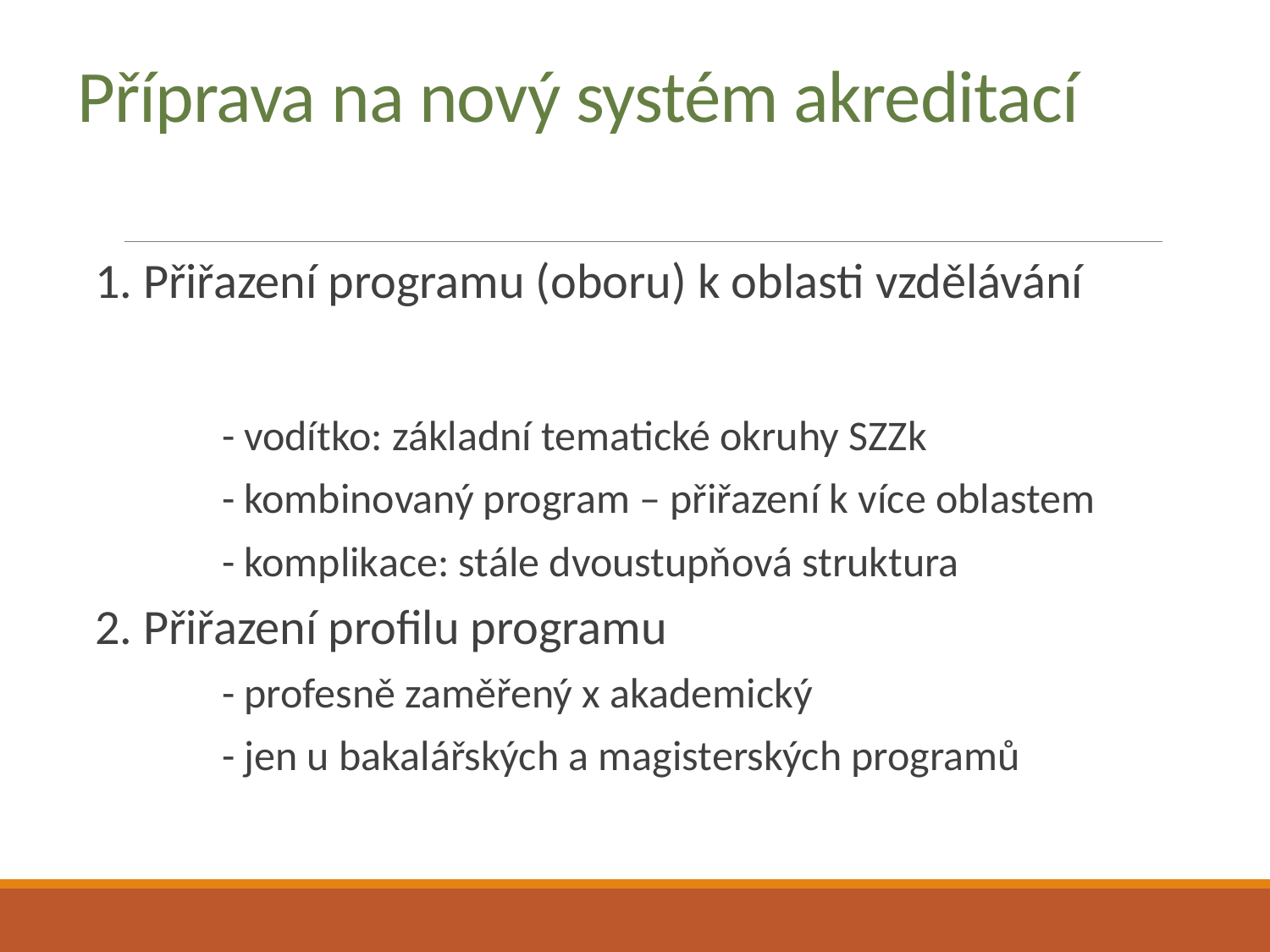

# Příprava na nový systém akreditací
1. Přiřazení programu (oboru) k oblasti vzdělávání
	- vodítko: základní tematické okruhy SZZk
	- kombinovaný program – přiřazení k více oblastem
	- komplikace: stále dvoustupňová struktura
2. Přiřazení profilu programu
	- profesně zaměřený x akademický
	- jen u bakalářských a magisterských programů